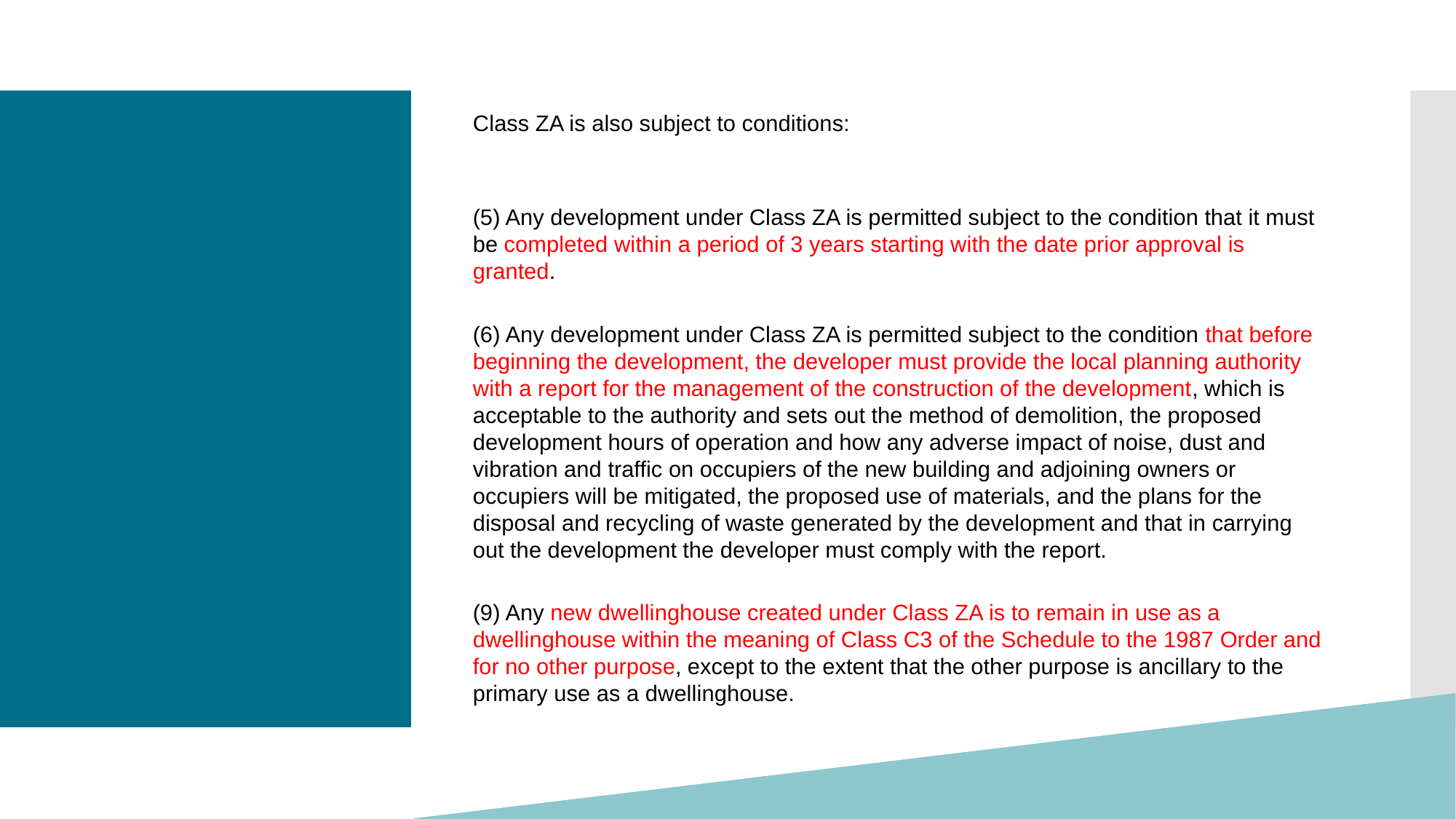

Class ZA is also subject to conditions:

(5) Any development under Class ZA is permitted subject to the condition that it must be completed within a period of 3 years starting with the date prior approval is granted.

(6) Any development under Class ZA is permitted subject to the condition that before beginning the development, the developer must provide the local planning authority with a report for the management of the construction of the development, which is acceptable to the authority and sets out the method of demolition, the proposed development hours of operation and how any adverse impact of noise, dust and vibration and traffic on occupiers of the new building and adjoining owners or occupiers will be mitigated, the proposed use of materials, and the plans for the disposal and recycling of waste generated by the development and that in carrying out the development the developer must comply with the report.

(9) Any new dwellinghouse created under Class ZA is to remain in use as a dwellinghouse within the meaning of Class C3 of the Schedule to the 1987 Order and for no other purpose, except to the extent that the other purpose is ancillary to the primary use as a dwellinghouse.